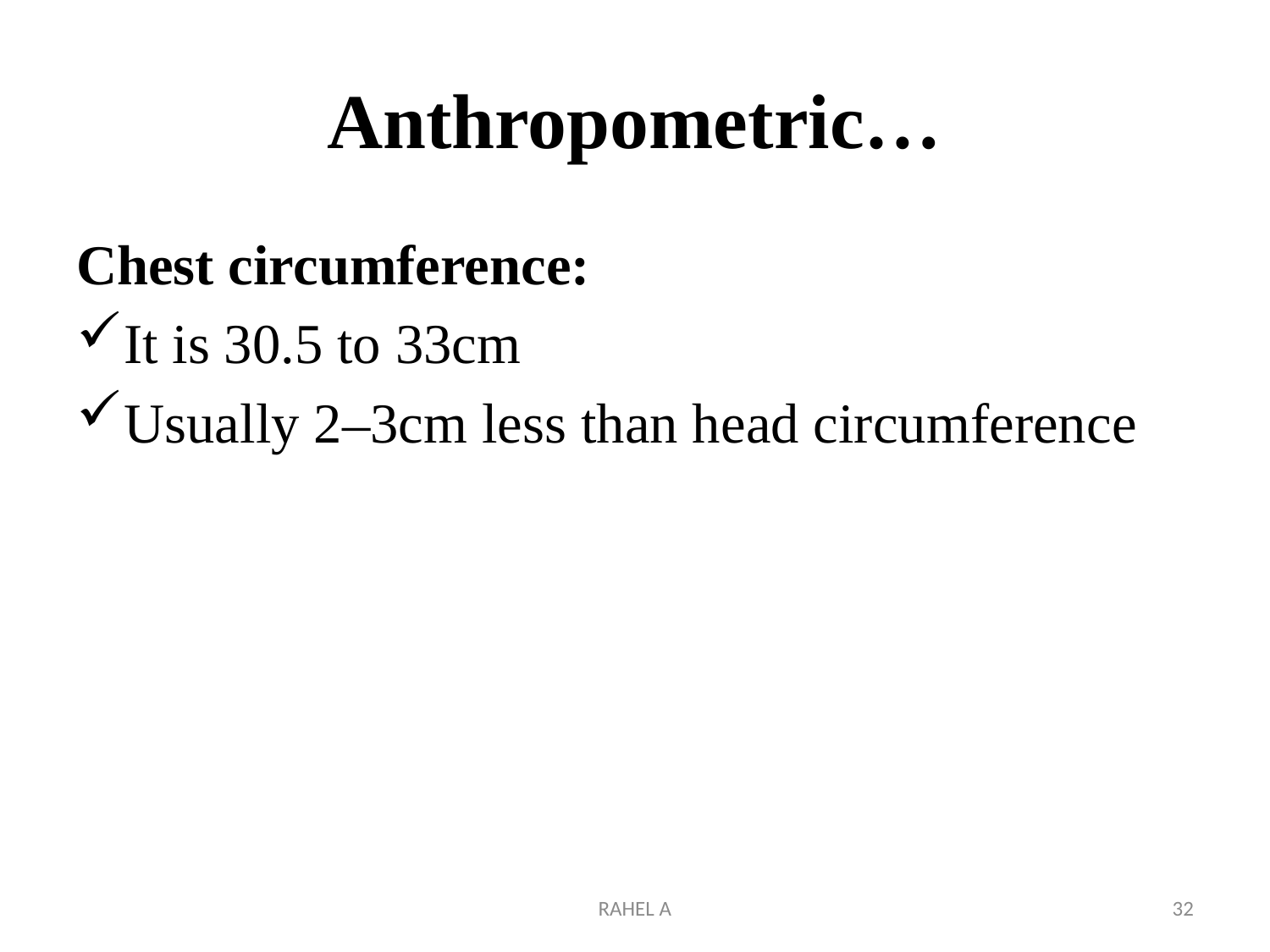

# Anthropometric…
Chest circumference:
It is 30.5 to 33cm
Usually 2–3cm less than head circumference
RAHEL A
32